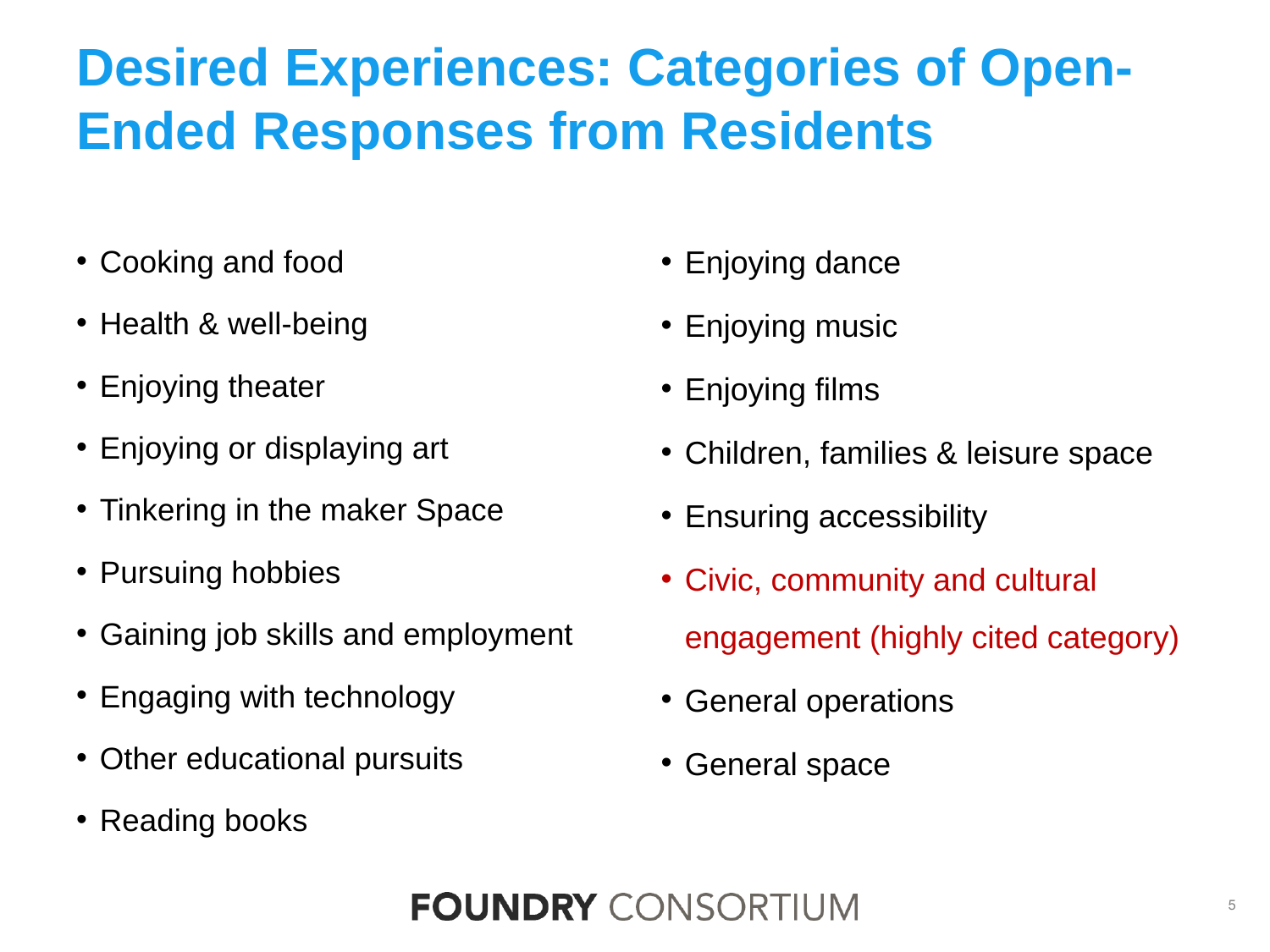

# Desired Experiences: Categories of Open-Ended Responses from Residents
Cooking and food
Health & well-being
Enjoying theater
Enjoying or displaying art
Tinkering in the maker Space
Pursuing hobbies
Gaining job skills and employment
Engaging with technology
Other educational pursuits
Reading books

Enjoying dance
Enjoying music
Enjoying films
Children, families & leisure space
Ensuring accessibility
Civic, community and cultural engagement (highly cited category)
General operations
General space
5